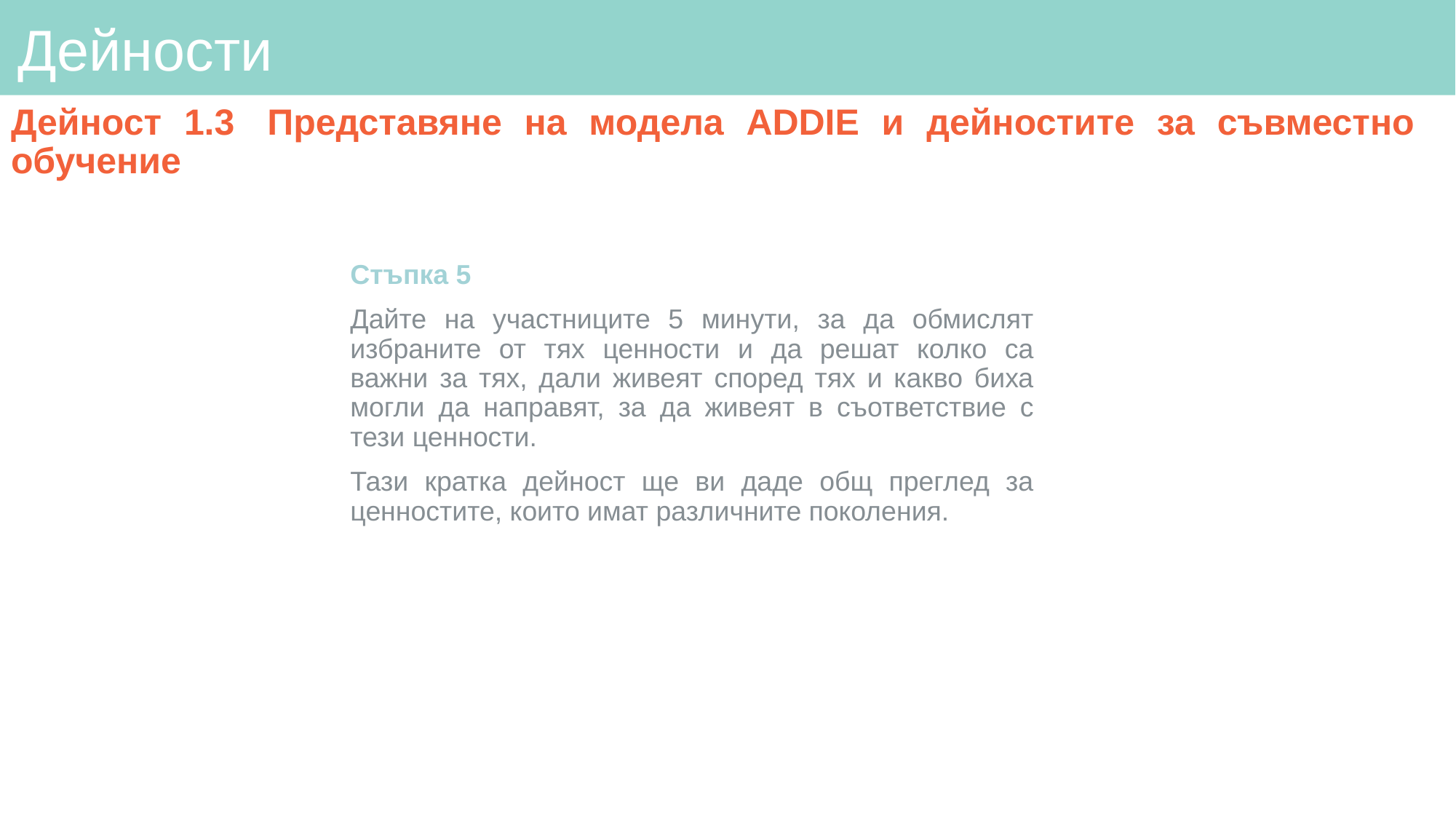

# Дейности
Дейност 1.3  Представяне на модела ADDIE и дейностите за съвместно обучение

Стъпка 5​
Дайте на участниците 5 минути, за да обмислят избраните от тях ценности и да решат колко са важни за тях, дали живеят според тях и какво биха могли да направят, за да живеят в съответствие с тези ценности.
Тази кратка дейност ще ви даде общ преглед за ценностите, които имат различните поколения.